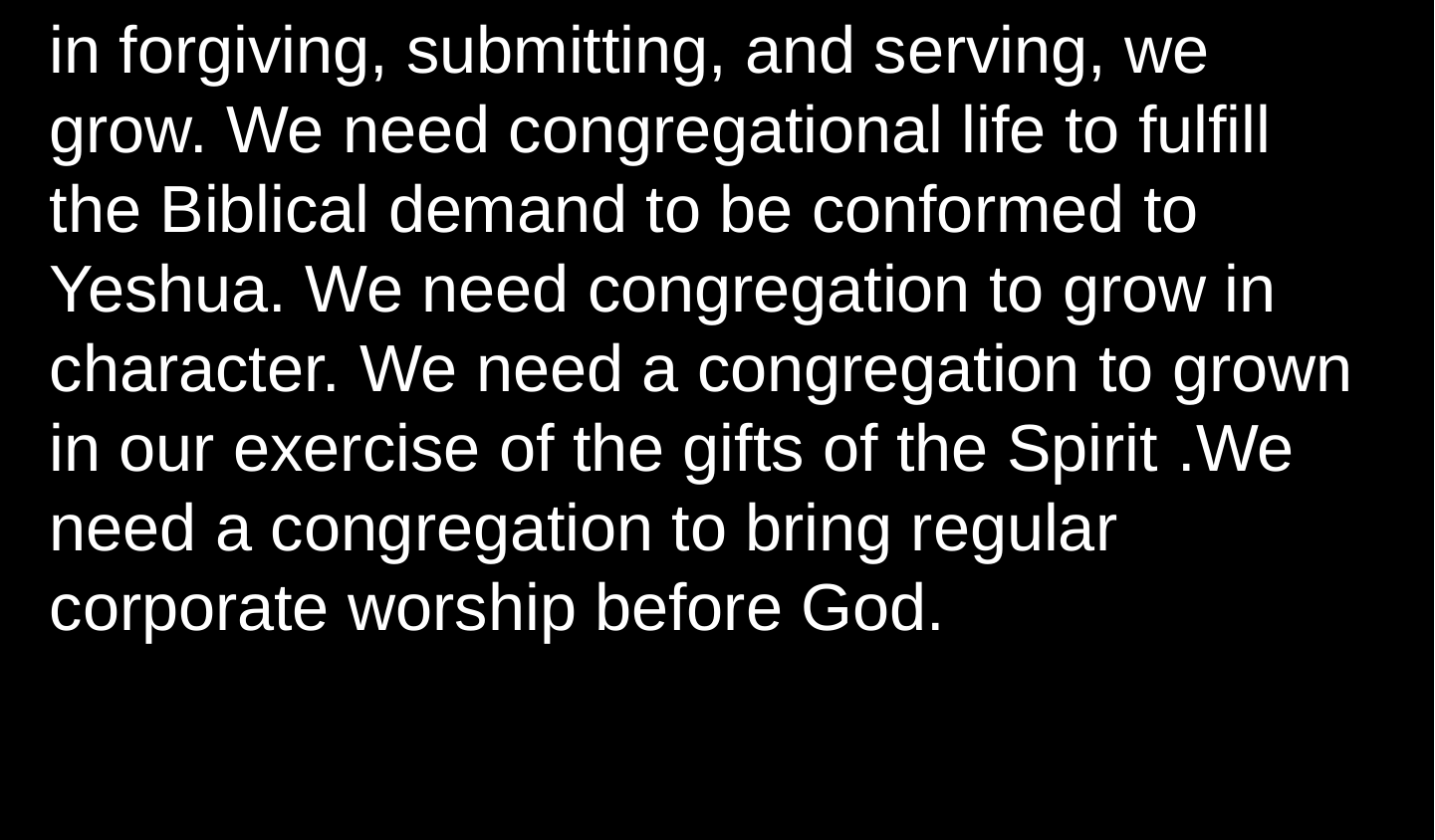

in forgiving, submitting, and serving, we grow. We need congregational life to fulfill the Biblical demand to be conformed to Yeshua. We need congregation to grow in character. We need a congregation to grown in our exercise of the gifts of the Spirit .We need a congregation to bring regular corporate worship before God.